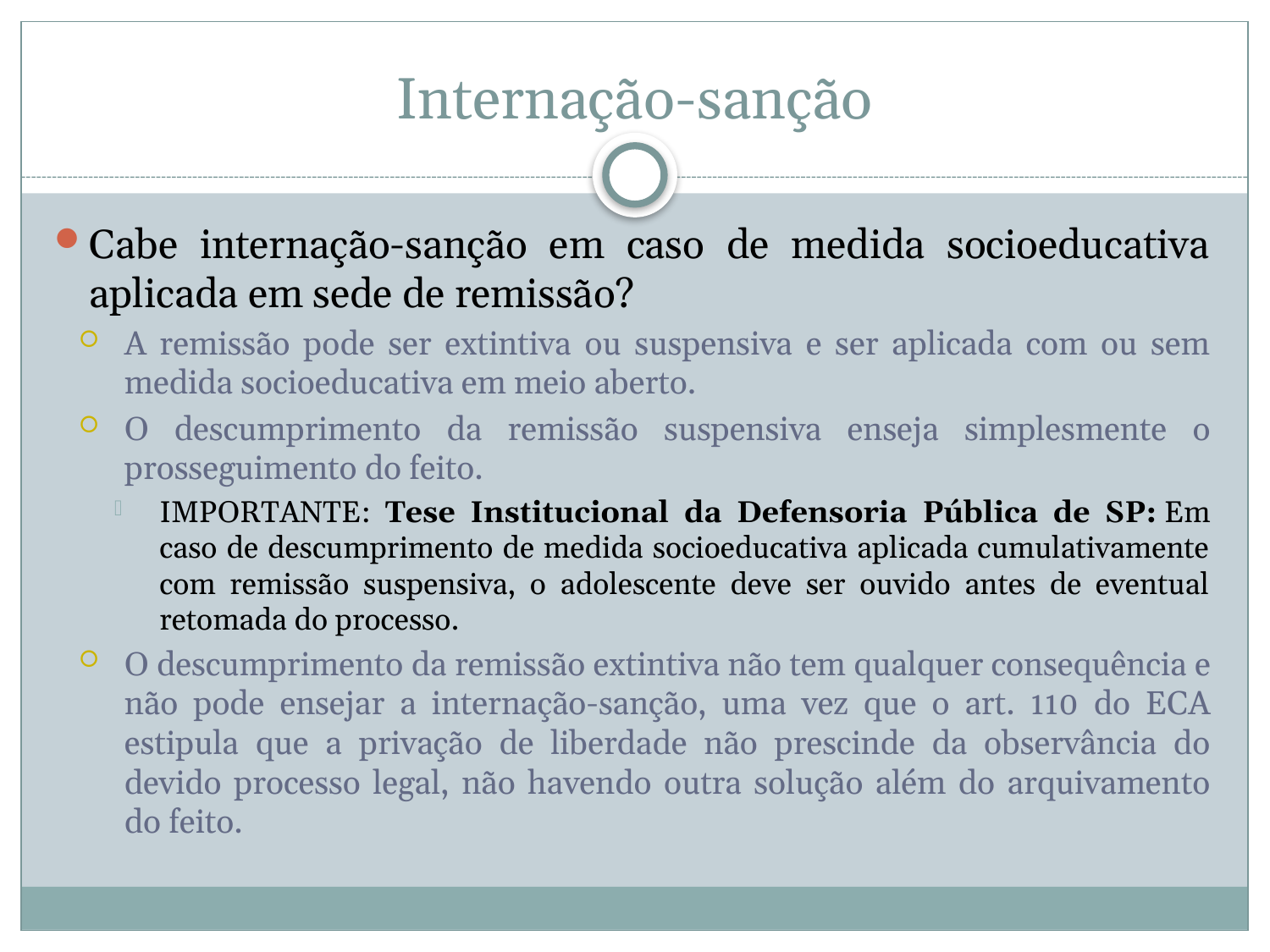

# Internação-sanção
Cabe internação-sanção em caso de medida socioeducativa aplicada em sede de remissão?
A remissão pode ser extintiva ou suspensiva e ser aplicada com ou sem medida socioeducativa em meio aberto.
O descumprimento da remissão suspensiva enseja simplesmente o prosseguimento do feito.
IMPORTANTE: Tese Institucional da Defensoria Pública de SP: Em caso de descumprimento de medida socioeducativa aplicada cumulativamente com remissão suspensiva, o adolescente deve ser ouvido antes de eventual retomada do processo.
O descumprimento da remissão extintiva não tem qualquer consequência e não pode ensejar a internação-sanção, uma vez que o art. 110 do ECA estipula que a privação de liberdade não prescinde da observância do devido processo legal, não havendo outra solução além do arquivamento do feito.